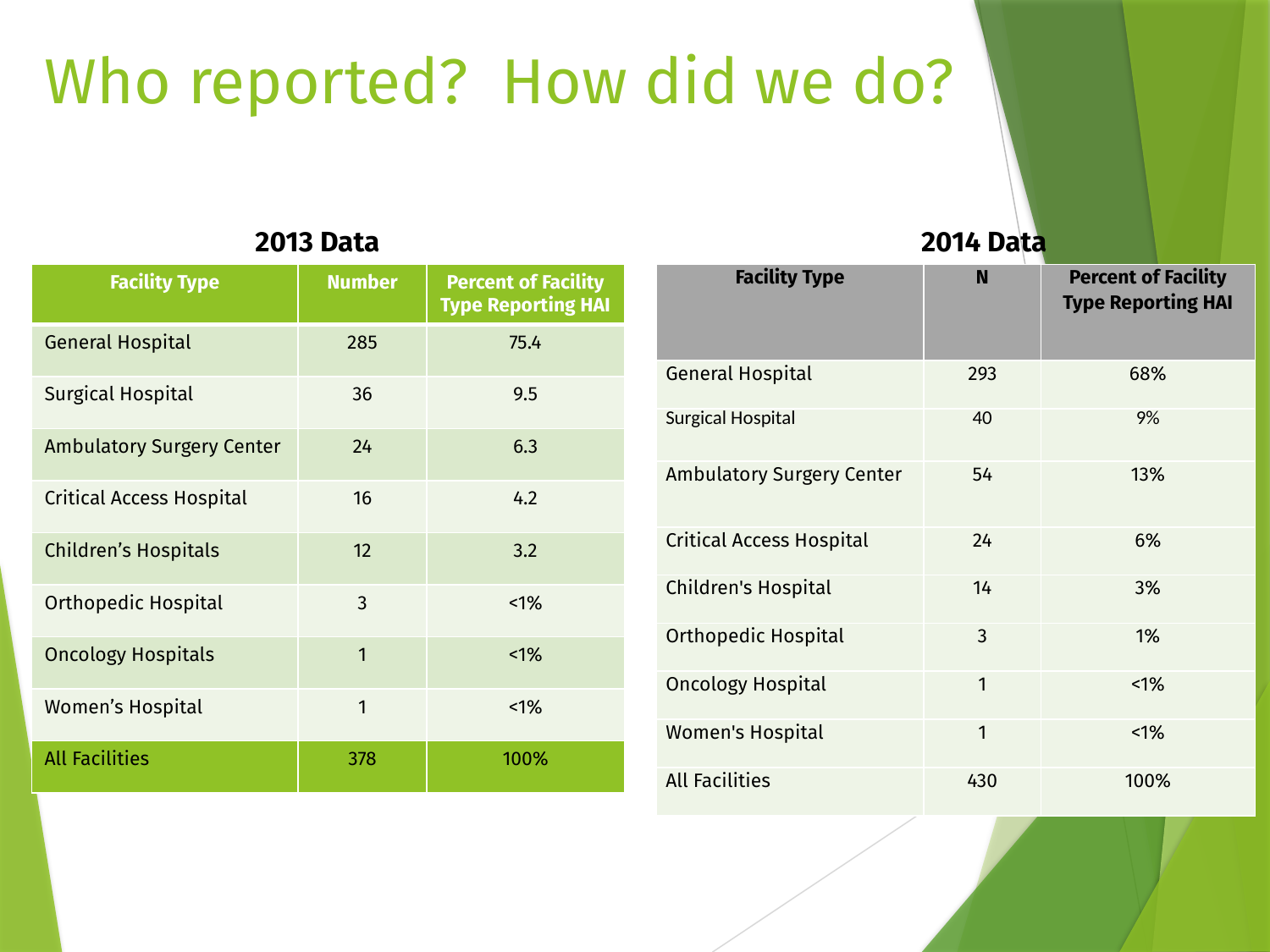

# Who reported?  How did we do?
2013 Data
2014 Data
| Facility Type | Number | Percent of Facility Type Reporting HAI |
| --- | --- | --- |
| General Hospital | 285 | 75.4 |
| Surgical Hospital | 36 | 9.5 |
| Ambulatory Surgery Center | 24 | 6.3 |
| Critical Access Hospital | 16 | 4.2 |
| Children’s Hospitals | 12 | 3.2 |
| Orthopedic Hospital | 3 | <1% |
| Oncology Hospitals | 1 | <1% |
| Women’s Hospital | 1 | <1% |
| All Facilities | 378 | 100% |
| Facility Type | N | Percent of Facility Type Reporting HAI |
| --- | --- | --- |
| General Hospital | 293 | 68% |
| Surgical Hospital | 40 | 9% |
| Ambulatory Surgery Center | 54 | 13% |
| Critical Access Hospital | 24 | 6% |
| Children's Hospital | 14 | 3% |
| Orthopedic Hospital | 3 | 1% |
| Oncology Hospital | 1 | <1% |
| Women's Hospital | 1 | <1% |
| All Facilities | 430 | 100% |